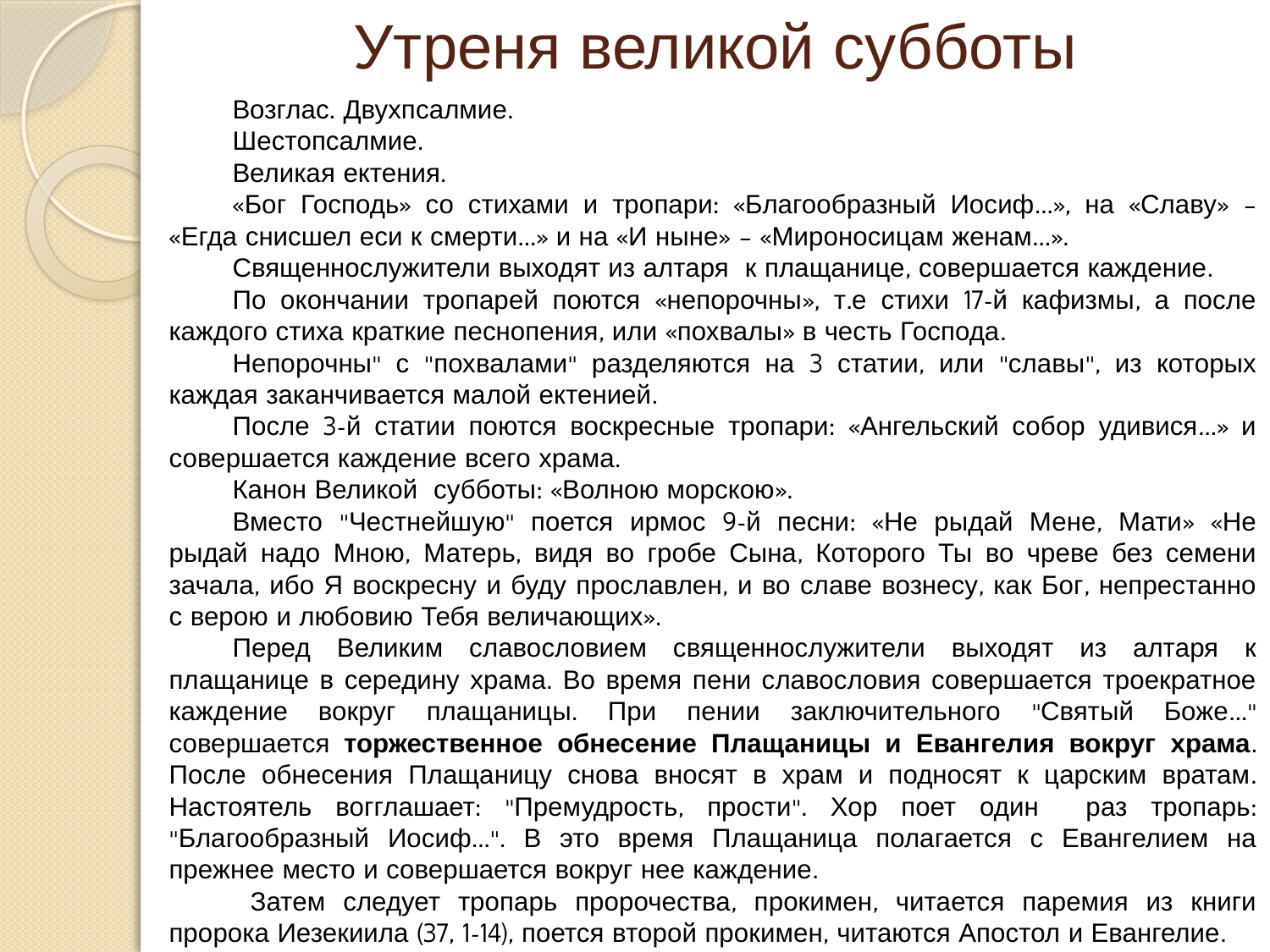

# Утреня великой субботы
Возглас. Двухпсалмие.
Шестопсалмие.
Великая ектения.
«Бог Господь» со стихами и тропари: «Благообразный Иосиф…», на «Славу» – «Егда снисшел еси к смерти…» и на «И ныне» – «Мироносицам женам…».
Священнослужители выходят из алтаря  к плащанице, совершается каждение.
По окончании тропарей поются «непорочны», т.е стихи 17-й кафизмы, а после каждого стиха краткие песнопения, или «похвалы» в честь Господа.
Непорочны" с "похвалами" разделяются на 3 статии, или "славы", из которых каждая заканчивается малой ектенией.
После 3-й статии поются воскресные тропари: «Ангельский собор удивися...» и совершается каждение всего храма.
Канон Великой  субботы: «Волною морскою».
Вместо "Честнейшую" поется ирмос 9-й песни: «Не рыдай Мене, Мати» «Не рыдай надо Мною, Матерь, видя во гробе Сына, Которого Ты во чреве без семени зачала, ибо Я воскресну и буду прославлен, и во славе вознесу, как Бог, непрестанно с верою и любовию Тебя величающих».
Перед Великим славословием священнослужители выходят из алтаря к плащанице в середину храма. Во время пени славословия совершается троекратное каждение вокруг плащаницы. При пении заключительного "Святый Боже..." совершается торжественное обнесение Плащаницы и Евангелия вокруг храма. После обнесения Плащаницу снова вносят в храм и подносят к царским вратам. Настоятель вогглашает: "Премудрость, прости". Хор поет один  раз тропарь: "Благообразный Иосиф...". В это время Плащаница полагается с Евангелием на прежнее место и совершается вокруг нее каждение.
 Затем следует тропарь пророчества, прокимен, читает­ся паремия из книги пророка Иезекиила (37, 1-14), поется второй прокимен, читаются Апостол и Евангелие.
Далее обычное окончание утрени.